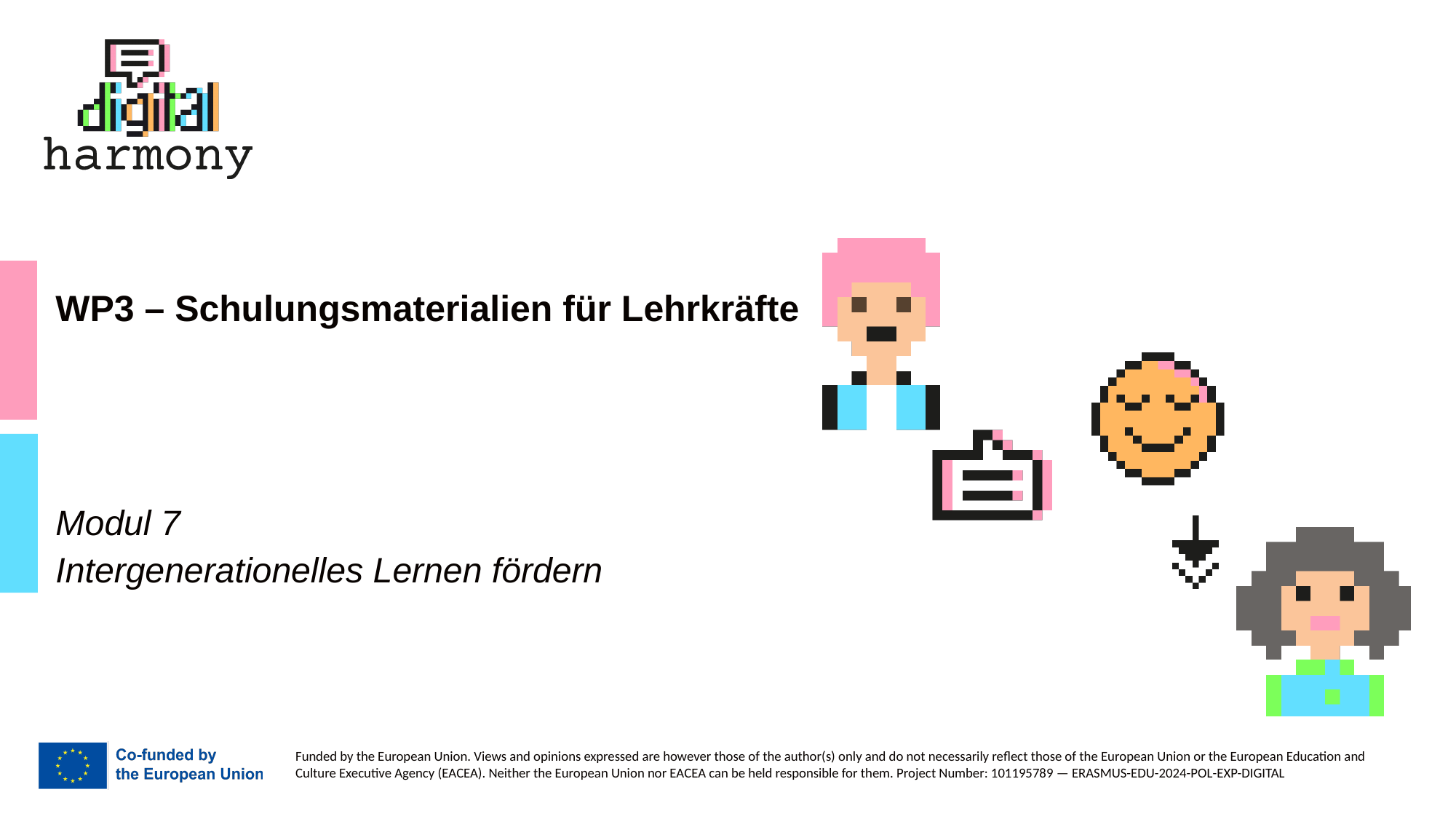

# WP3 – Schulungsmaterialien für Lehrkräfte

Modul 7
Intergenerationelles Lernen fördern